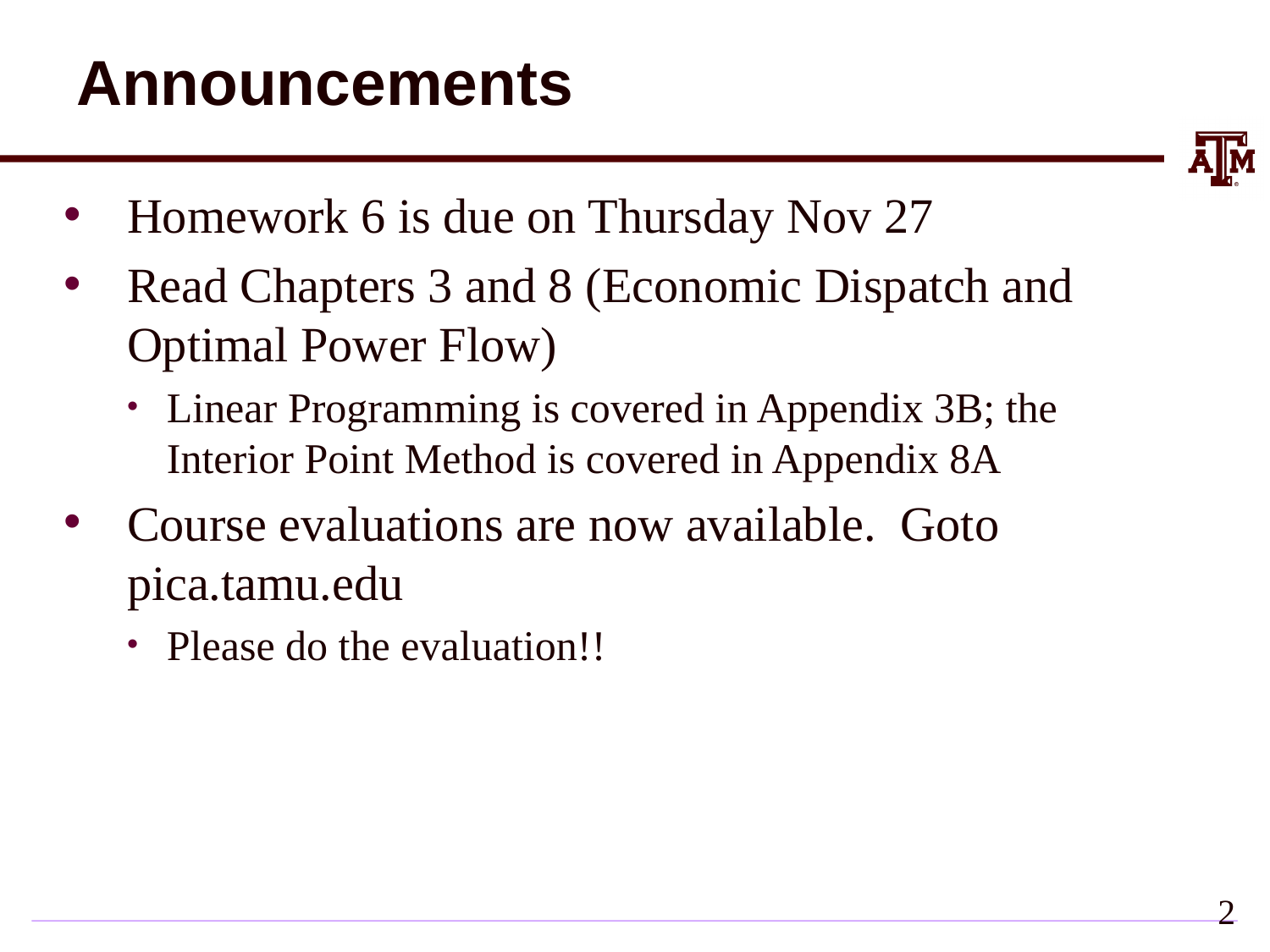

# Announcements
Homework 6 is due on Thursday Nov 27
Read Chapters 3 and 8 (Economic Dispatch and Optimal Power Flow)
Linear Programming is covered in Appendix 3B; the Interior Point Method is covered in Appendix 8A
Course evaluations are now available.  Goto pica.tamu.edu
Please do the evaluation!!

2